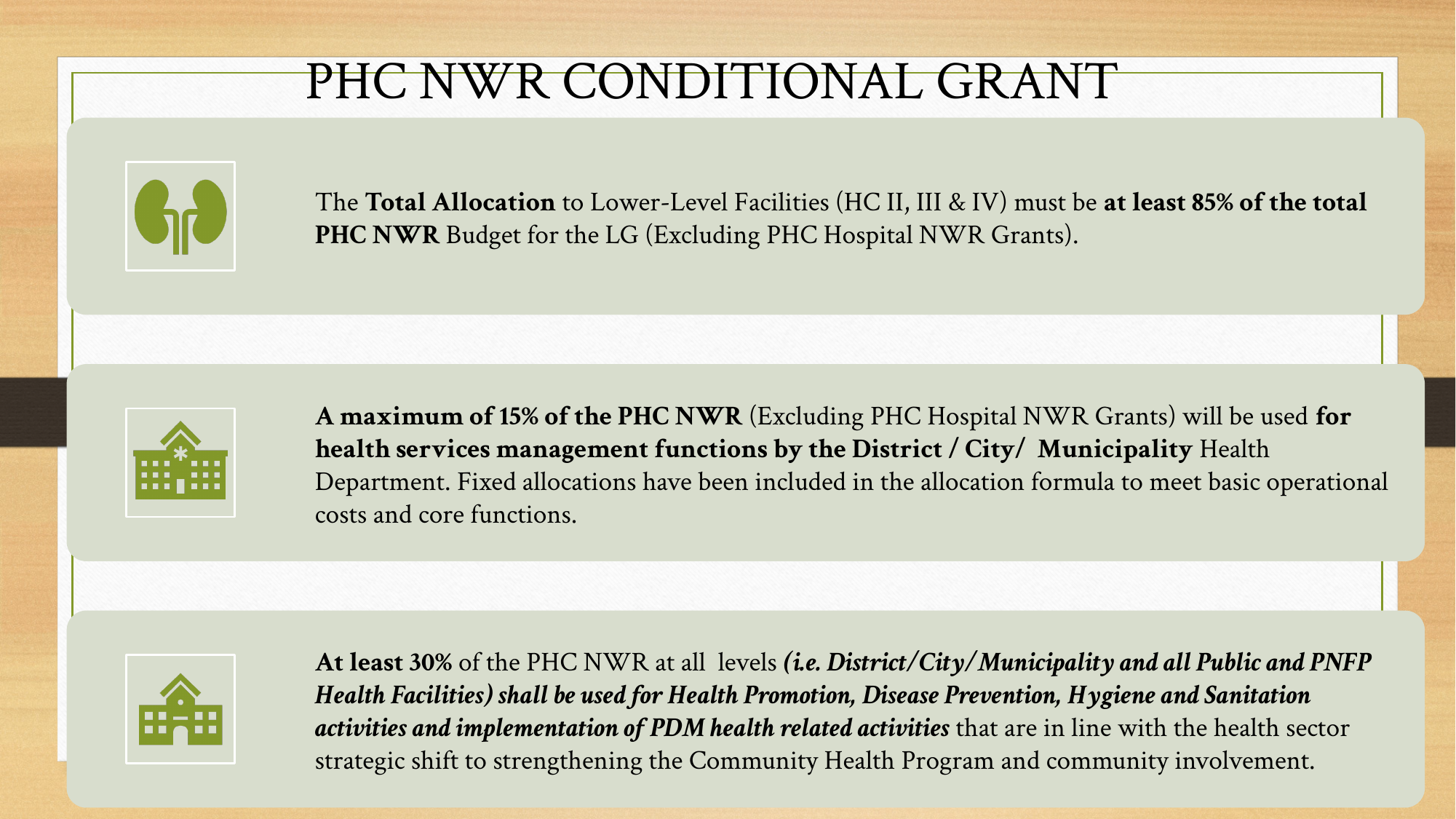

PHC NWR CONDITIONAL GRANT
The Total Allocation to Lower-Level Facilities (HC II, III & IV) must be at least 85% of the total PHC NWR Budget for the LG (Excluding PHC Hospital NWR Grants).
A maximum of 15% of the PHC NWR (Excluding PHC Hospital NWR Grants) will be used for health services management functions by the District / City/  Municipality Health Department. Fixed allocations have been included in the allocation formula to meet basic operational costs and core functions.
At least 30% of the PHC NWR at all  levels (i.e. District/City/Municipality and all Public and PNFP Health Facilities) shall be used for Health Promotion, Disease Prevention, Hygiene and Sanitation activities and implementation of PDM health related activities that are in line with the health sector strategic shift to strengthening the Community Health Program and community involvement.